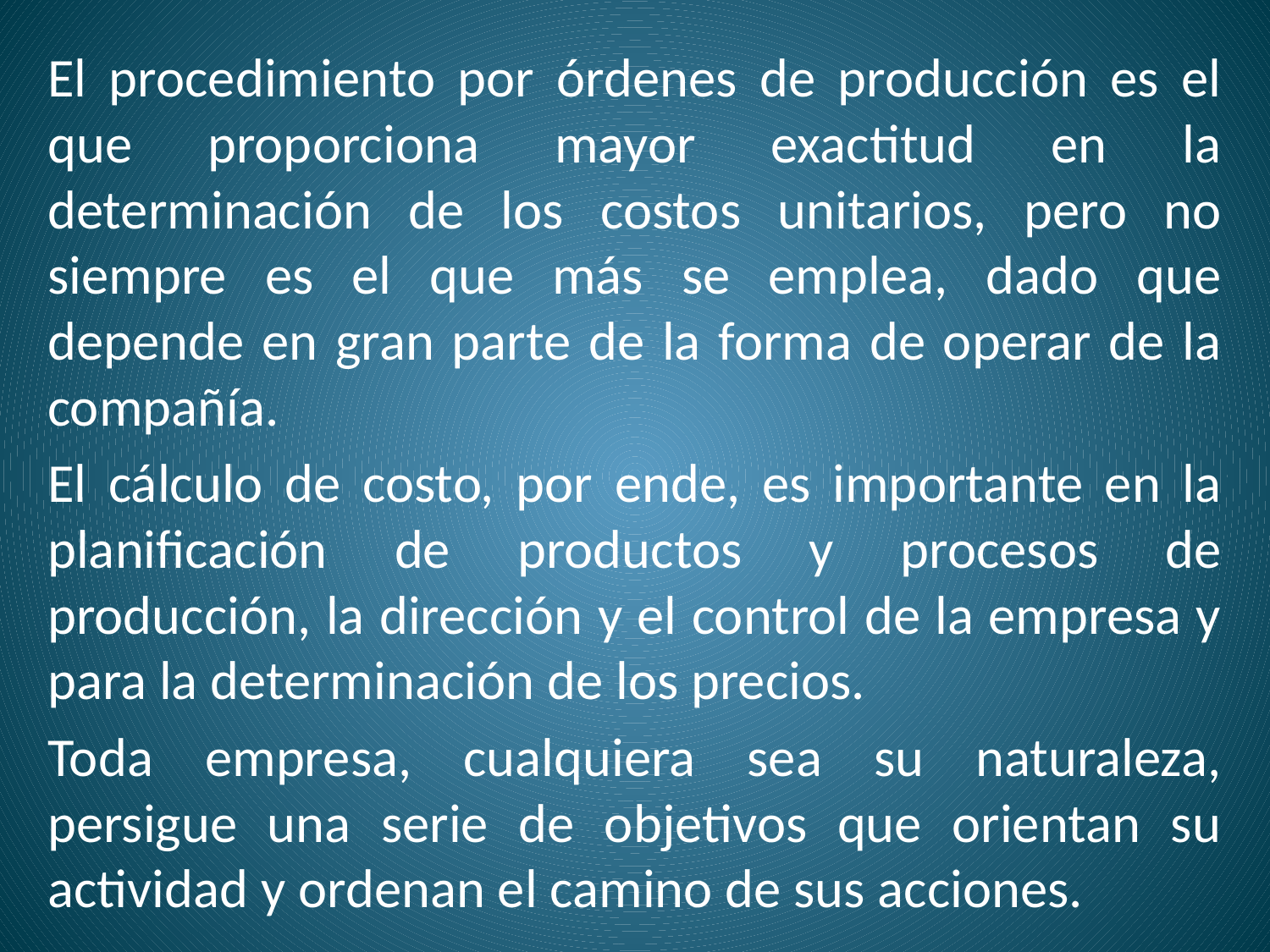

El procedimiento por órdenes de producción es el que proporciona mayor exactitud en la determinación de los costos unitarios, pero no siempre es el que más se emplea, dado que depende en gran parte de la forma de operar de la compañía.
El cálculo de costo, por ende, es importante en la planificación de productos y procesos de producción, la dirección y el control de la empresa y para la determinación de los precios.
Toda empresa, cualquiera sea su naturaleza, persigue una serie de objetivos que orientan su actividad y ordenan el camino de sus acciones.